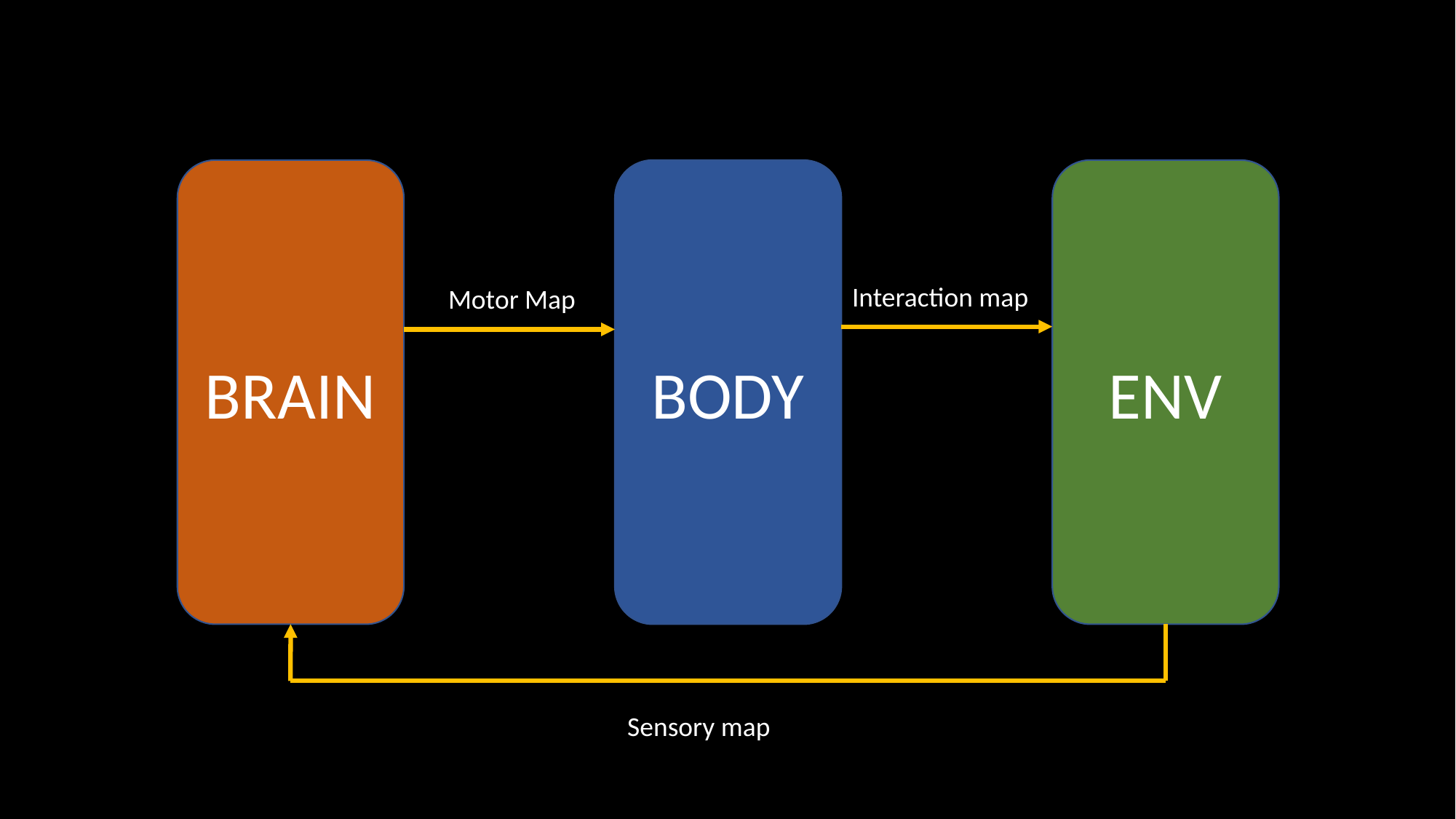

BRAIN
BODY
ENV
Interaction map
Motor Map
Sensory map